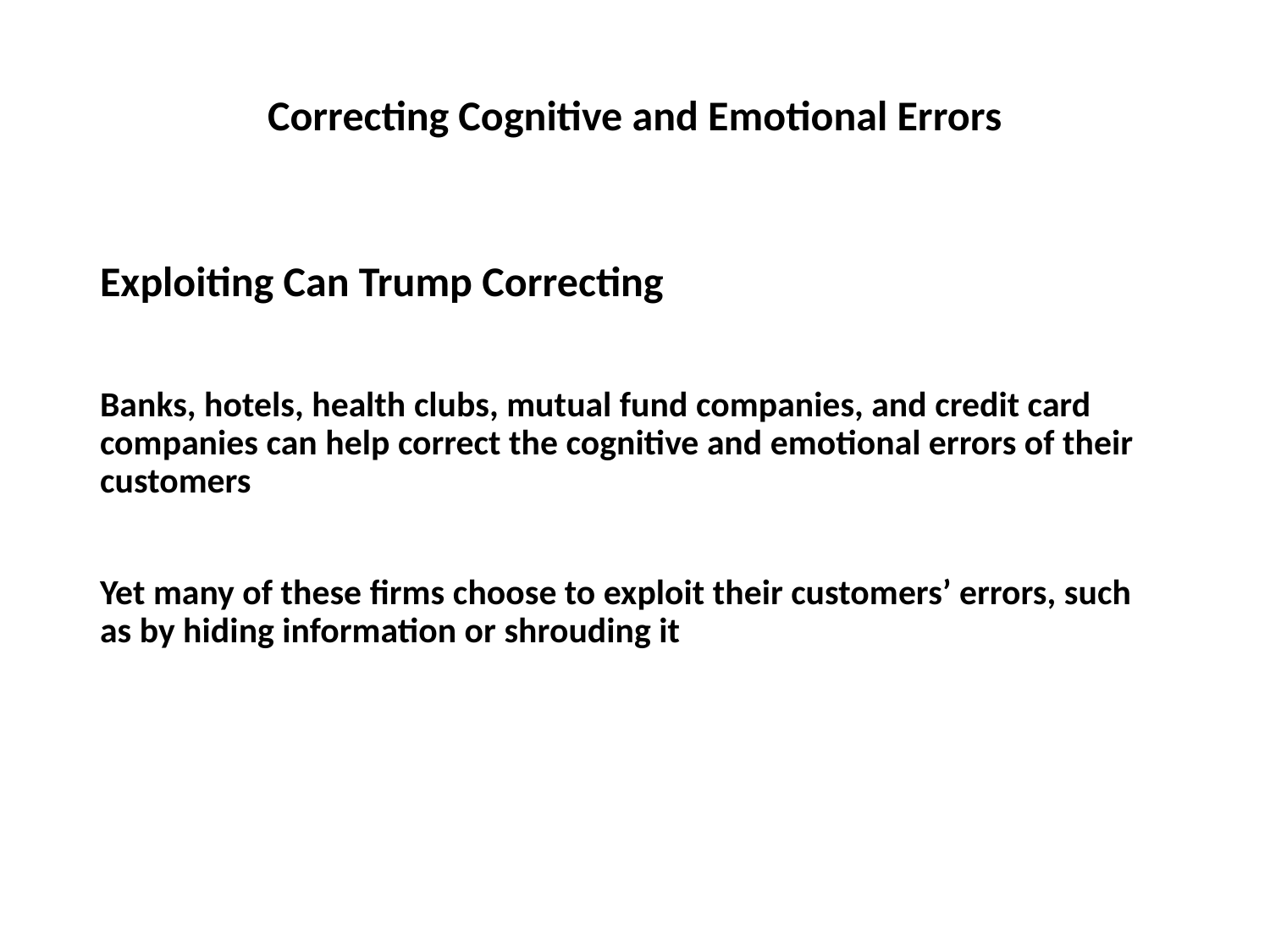

# Correcting Cognitive and Emotional Errors
Exploiting Can Trump Correcting

Banks, hotels, health clubs, mutual fund companies, and credit card companies can help correct the cognitive and emotional errors of their customers

Yet many of these firms choose to exploit their customers’ errors, such as by hiding information or shrouding it